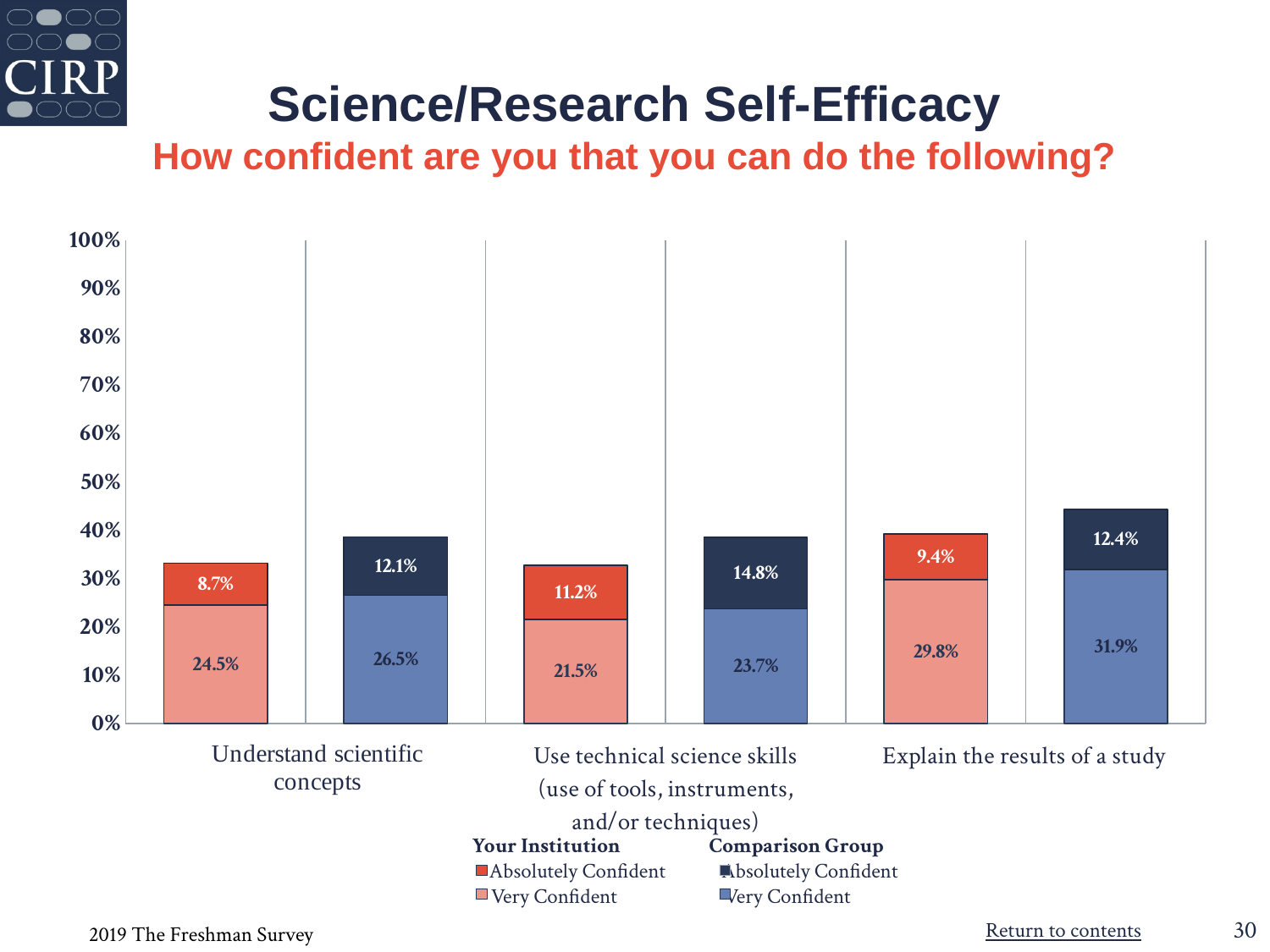

# Science/Research Self-Efficacy How confident are you that you can do the following?

### Chart

| Category | Very | Absolutely |
|---|---|---|
| Your Institution | 0.245 | 0.087 |
| Comparison Group | 0.265 | 0.121 |
| Your Institution | 0.215 | 0.112 |
| Comparison Group | 0.237 | 0.148 |
| Your Institution | 0.298 | 0.094 |
| Comparison Group | 0.319 | 0.124 |
 Your Institution                     Comparison Group
     Absolutely Confident            Absolutely Confident
     Very Confident                       Very Confident

2019 The Freshman Survey

Return to contents
30